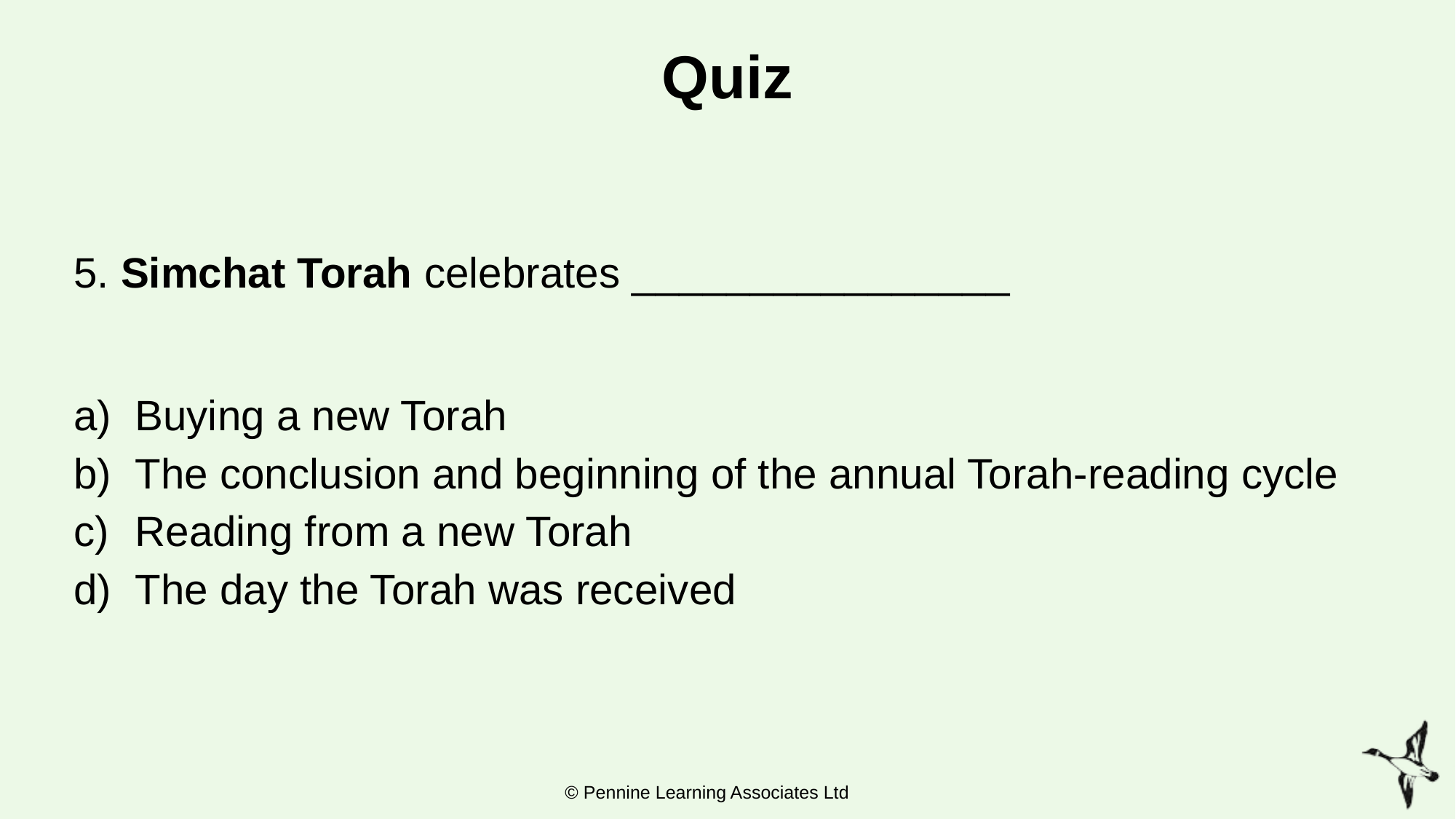

# Quiz
5. Simchat Torah celebrates ________________
Buying a new Torah
The conclusion and beginning of the annual Torah-reading cycle
Reading from a new Torah
The day the Torah was received